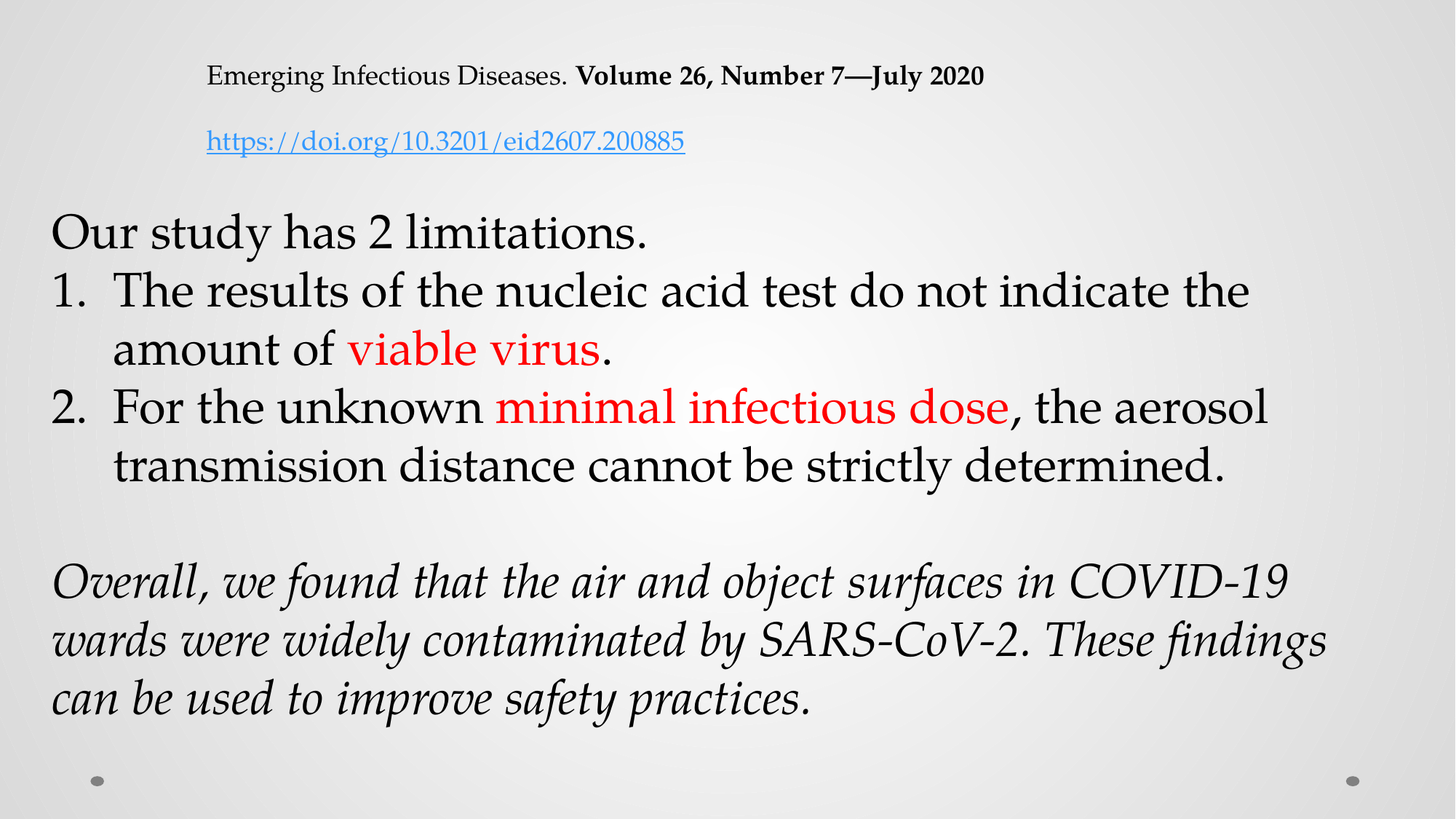

Emerging Infectious Diseases. Volume 26, Number 7—July 2020

https://doi.org/10.3201/eid2607.200885
Our study has 2 limitations.
The results of the nucleic acid test do not indicate the amount of viable virus.
For the unknown minimal infectious dose, the aerosol transmission distance cannot be strictly determined.

Overall, we found that the air and object surfaces in COVID-19 wards were widely contaminated by SARS-CoV-2. These findings can be used to improve safety practices.